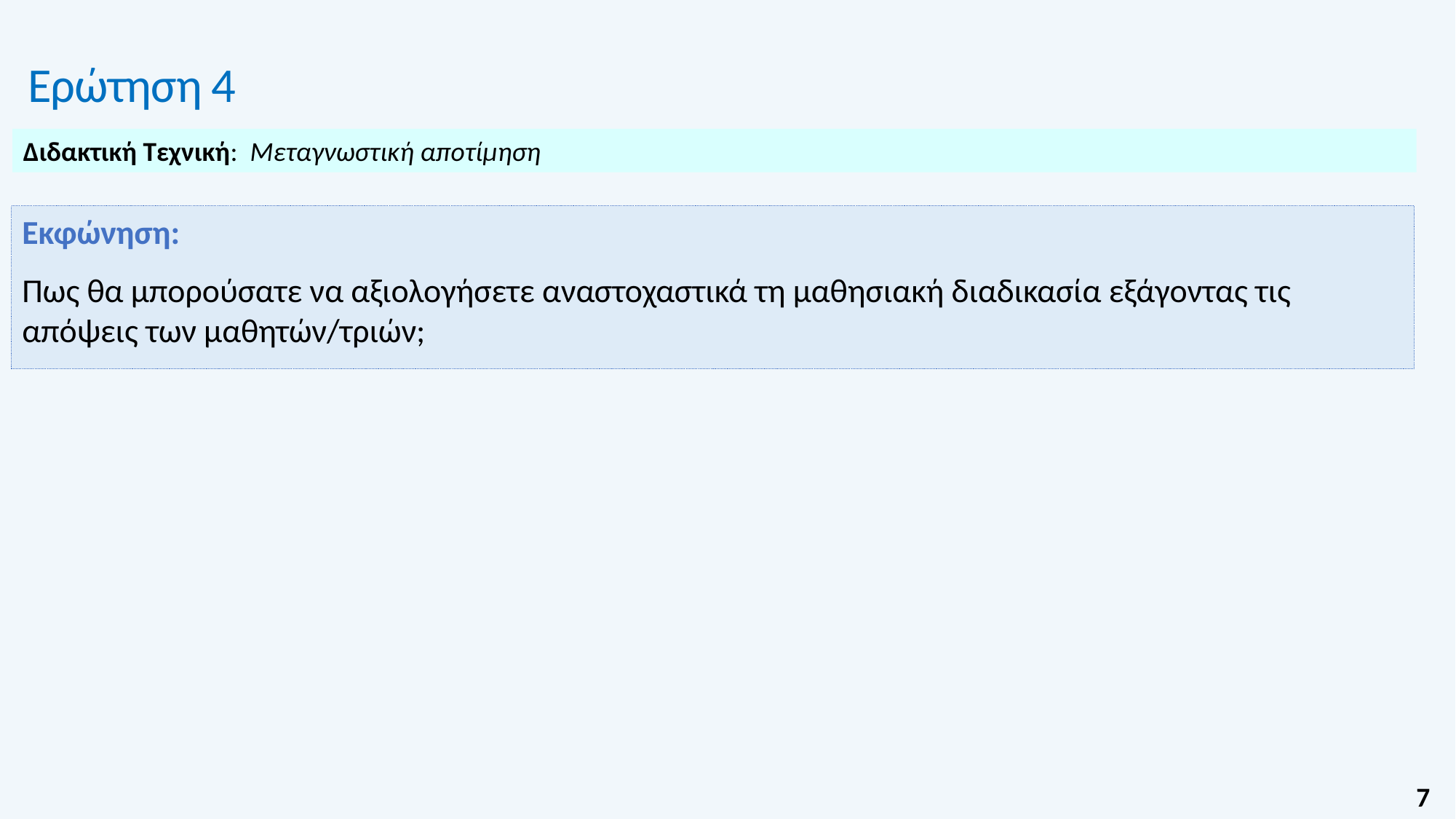

# Ερώτηση 4
Διδακτική Τεχνική:  Μεταγνωστική αποτίμηση
Εκφώνηση:
Πως θα μπορούσατε να αξιολογήσετε αναστοχαστικά τη μαθησιακή διαδικασία εξάγοντας τις απόψεις των μαθητών/τριών;
7